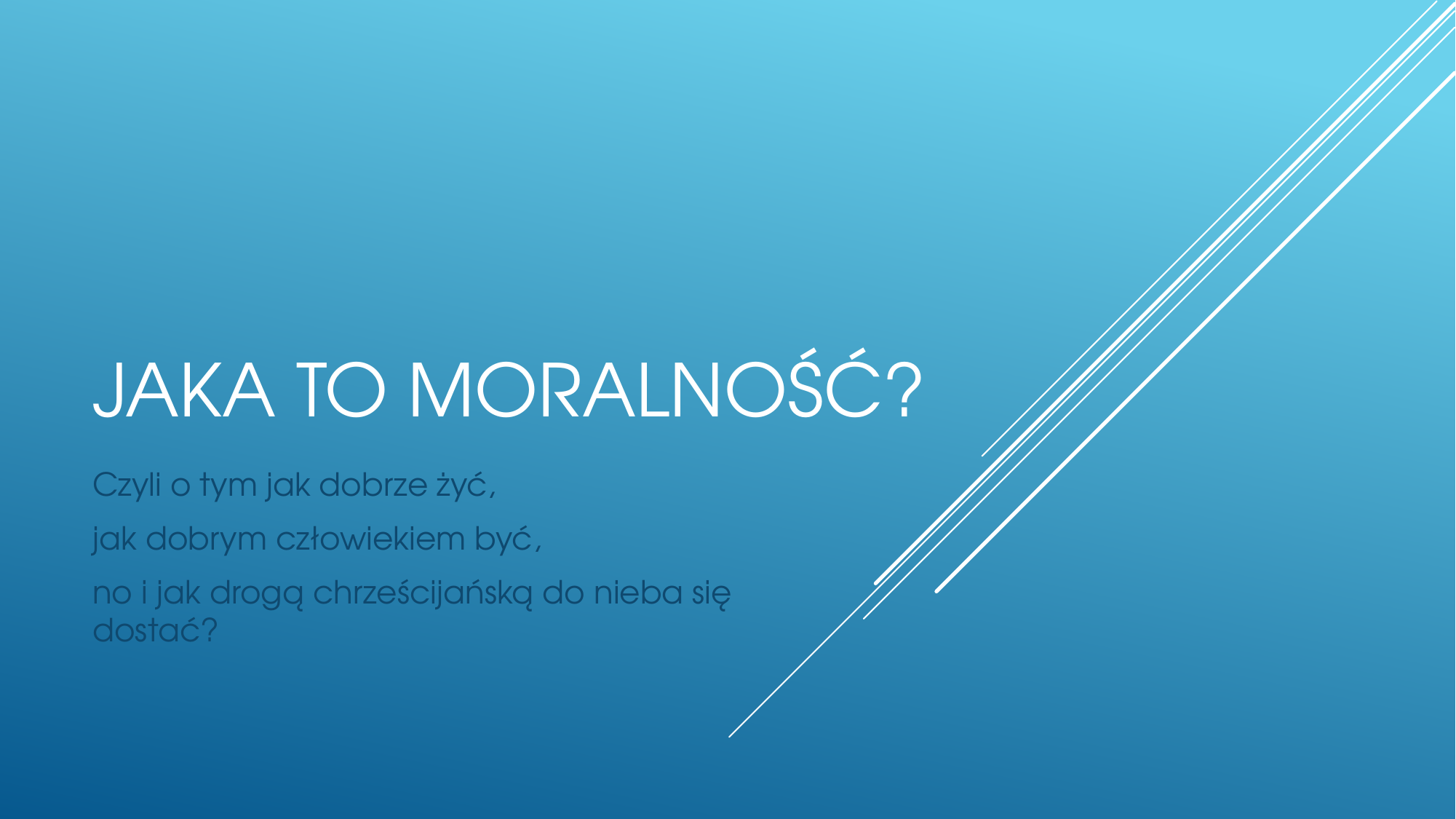

# Jaka to moralność?
Czyli o tym jak dobrze żyć,
jak dobrym człowiekiem być,
no i jak drogą chrześcijańską do nieba się dostać?